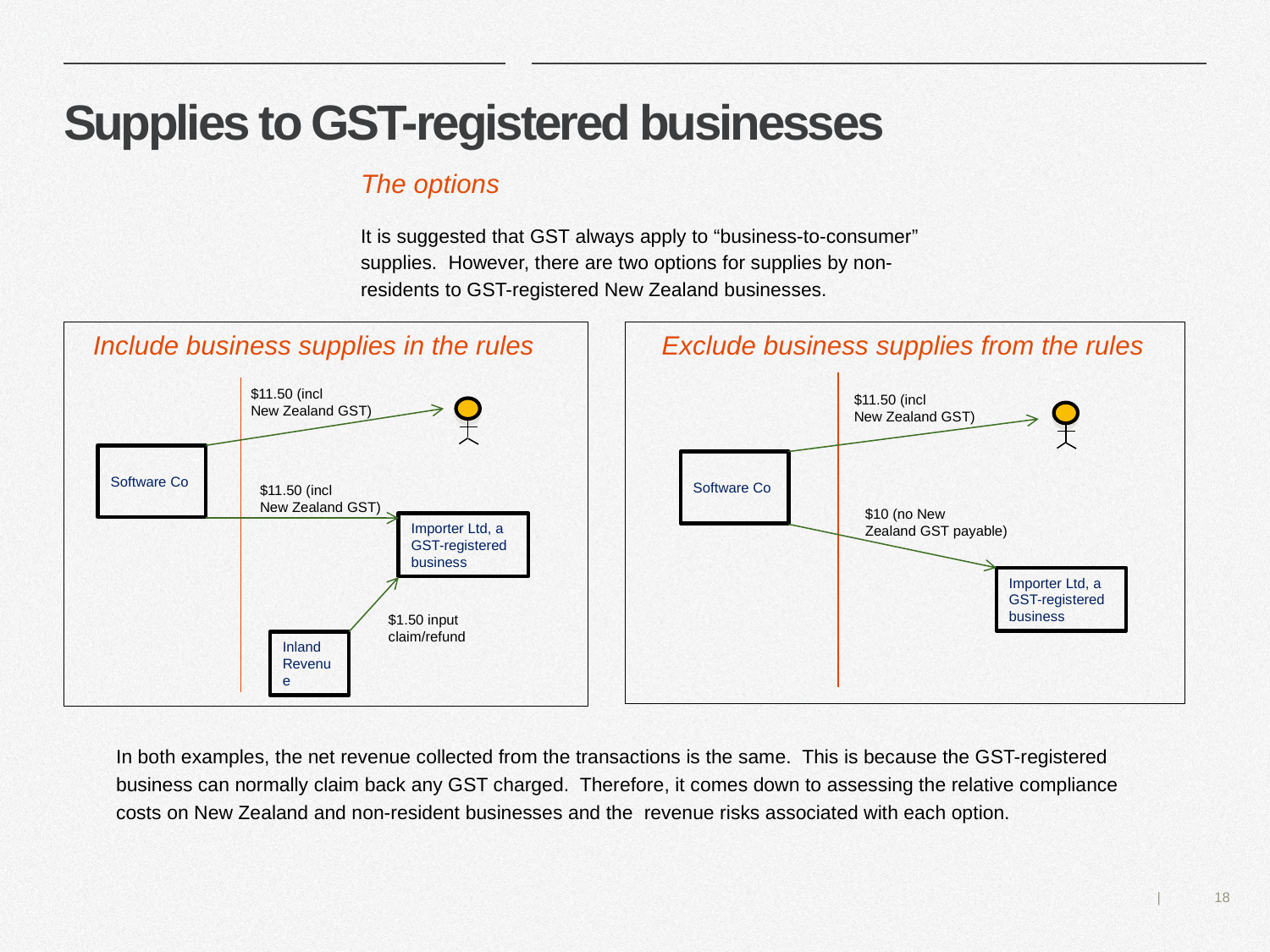

# Supplies to GST-registered businesses
The options
It is suggested that GST always apply to “business-to-consumer” supplies.  However, there are two options for supplies by non-residents to GST-registered New Zealand businesses.
    Include business supplies in the rules

     Exclude business supplies from the rules

$11.50 (incl
New Zealand GST)
$11.50 (incl
New Zealand GST)

Software Co

Software Co

$11.50 (incl
New Zealand GST)
$10 (no New
Zealand GST payable)
Importer Ltd, a GST-registered business
Importer Ltd, a GST-registered business
$1.50 input
claim/refund
Inland
Revenue
In both examples, the net revenue collected from the transactions is the same.  This is because the GST-registered business can normally claim back any GST charged.  Therefore, it comes down to assessing the relative compliance costs on New Zealand and non-resident businesses and the  revenue risks associated with each option.